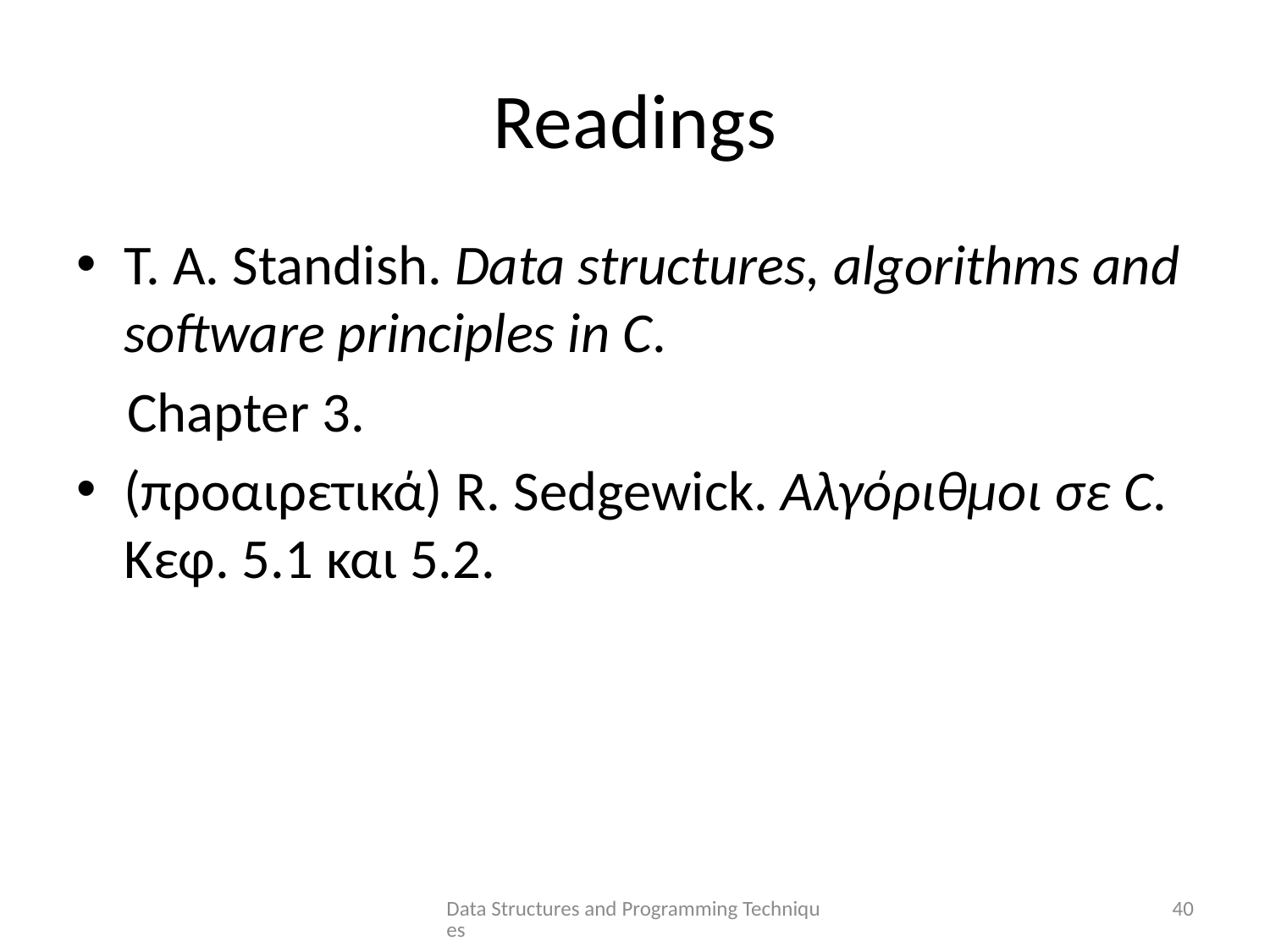

# Readings
T. A. Standish. Data structures, algorithms and software principles in C.
    Chapter 3.
(προαιρετικά) R. Sedgewick. Αλγόριθμοι σε C. Κεφ. 5.1 και 5.2.
Data Structures and Programming Techniques
40